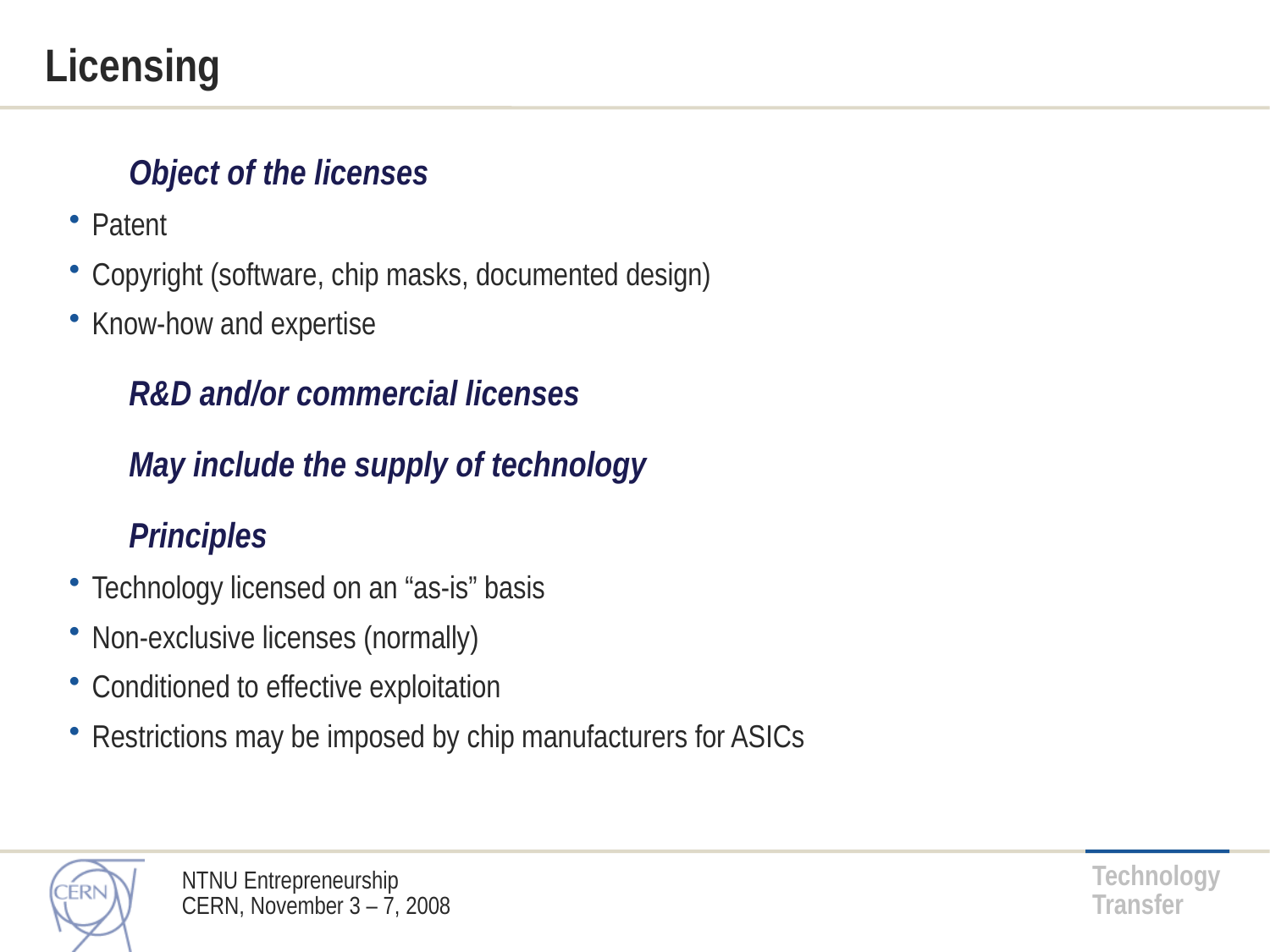

# Licensing
Object of the licenses
Patent
Copyright (software, chip masks, documented design)
Know-how and expertise
R&D and/or commercial licenses
May include the supply of technology
Principles
Technology licensed on an “as-is” basis
Non-exclusive licenses (normally)
Conditioned to effective exploitation
Restrictions may be imposed by chip manufacturers for ASICs
NTNU Entrepreneurship
CERN, November 3 – 7, 2008